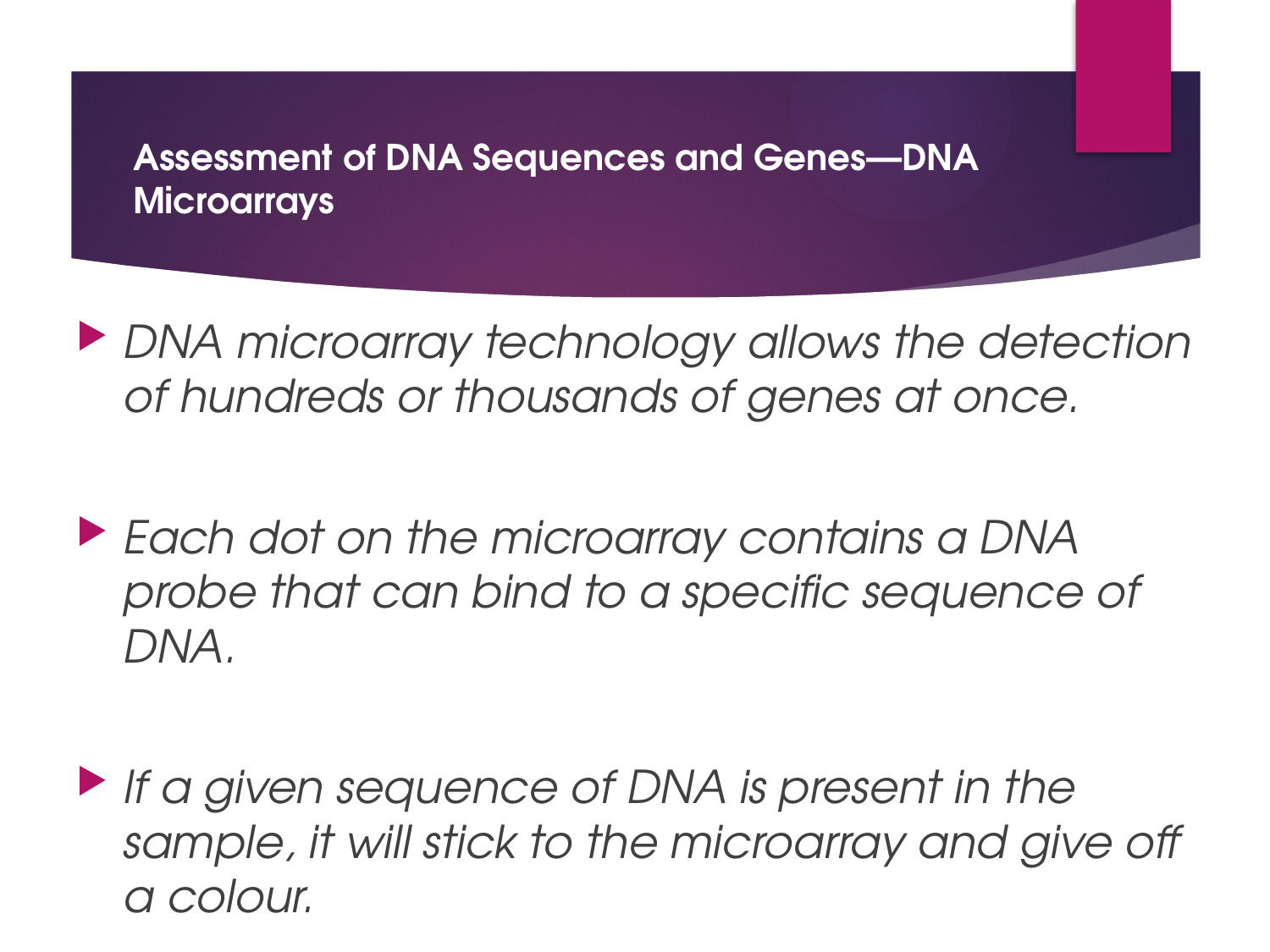

# Assessment of DNA Sequences and Genes—DNA Microarrays
DNA microarray technology allows the detection of hundreds or thousands of genes at once.

Each dot on the microarray contains a DNA probe that can bind to a specific sequence of DNA.

If a given sequence of DNA is present in the sample, it will stick to the microarray and give off a colour.